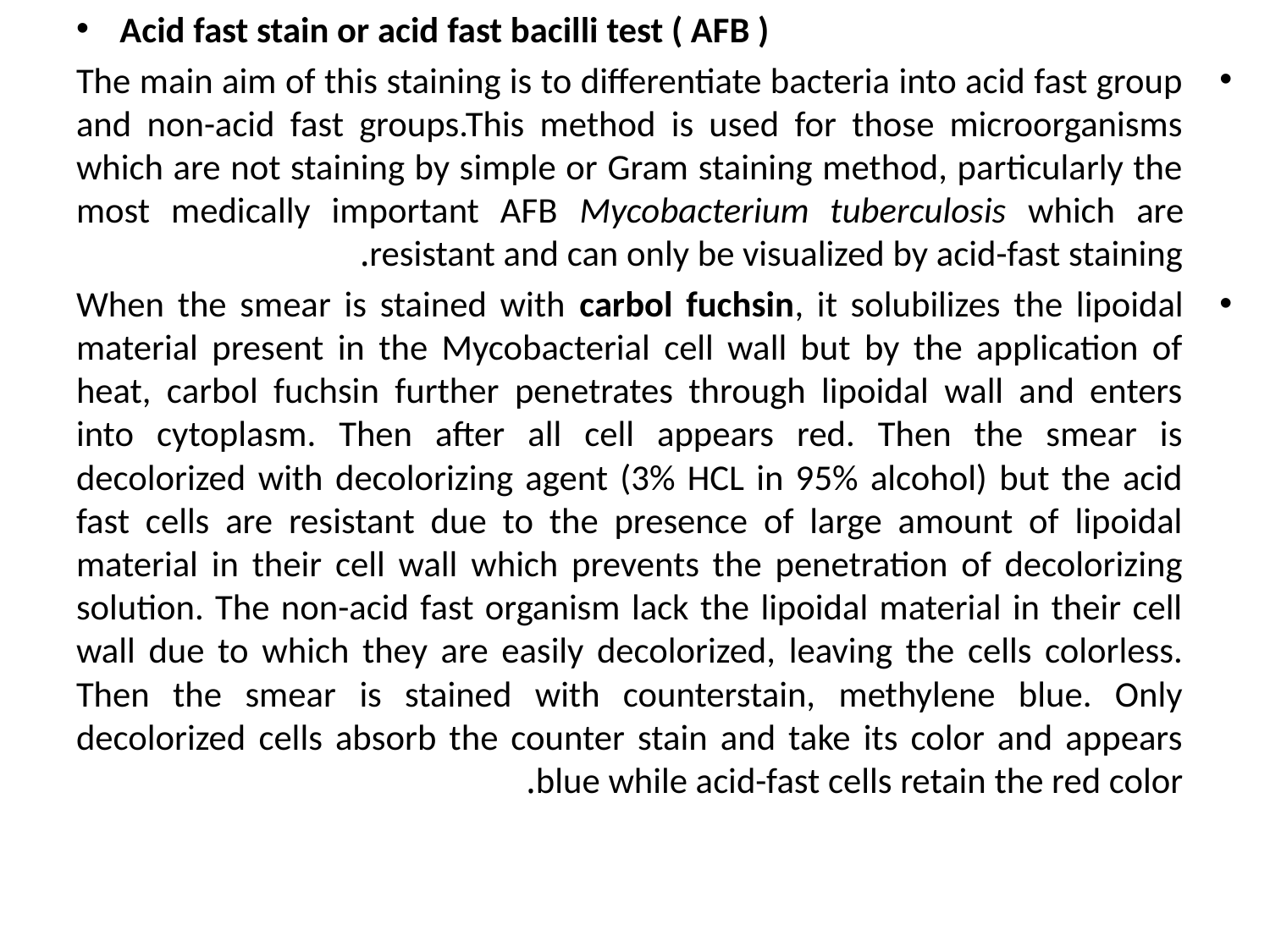

Acid fast stain or acid fast bacilli test ( AFB )
The main aim of this staining is to differentiate bacteria into acid fast group and non-acid fast groups.This method is used for those microorganisms which are not staining by simple or Gram staining method, particularly the most medically important AFB Mycobacterium tuberculosis which are resistant and can only be visualized by acid-fast staining.
When the smear is stained with carbol fuchsin, it solubilizes the lipoidal material present in the Mycobacterial cell wall but by the application of heat, carbol fuchsin further penetrates through lipoidal wall and enters into cytoplasm. Then after all cell appears red. Then the smear is decolorized with decolorizing agent (3% HCL in 95% alcohol) but the acid fast cells are resistant due to the presence of large amount of lipoidal material in their cell wall which prevents the penetration of decolorizing solution. The non-acid fast organism lack the lipoidal material in their cell wall due to which they are easily decolorized, leaving the cells colorless. Then the smear is stained with counterstain, methylene blue. Only decolorized cells absorb the counter stain and take its color and appears blue while acid-fast cells retain the red color.

#